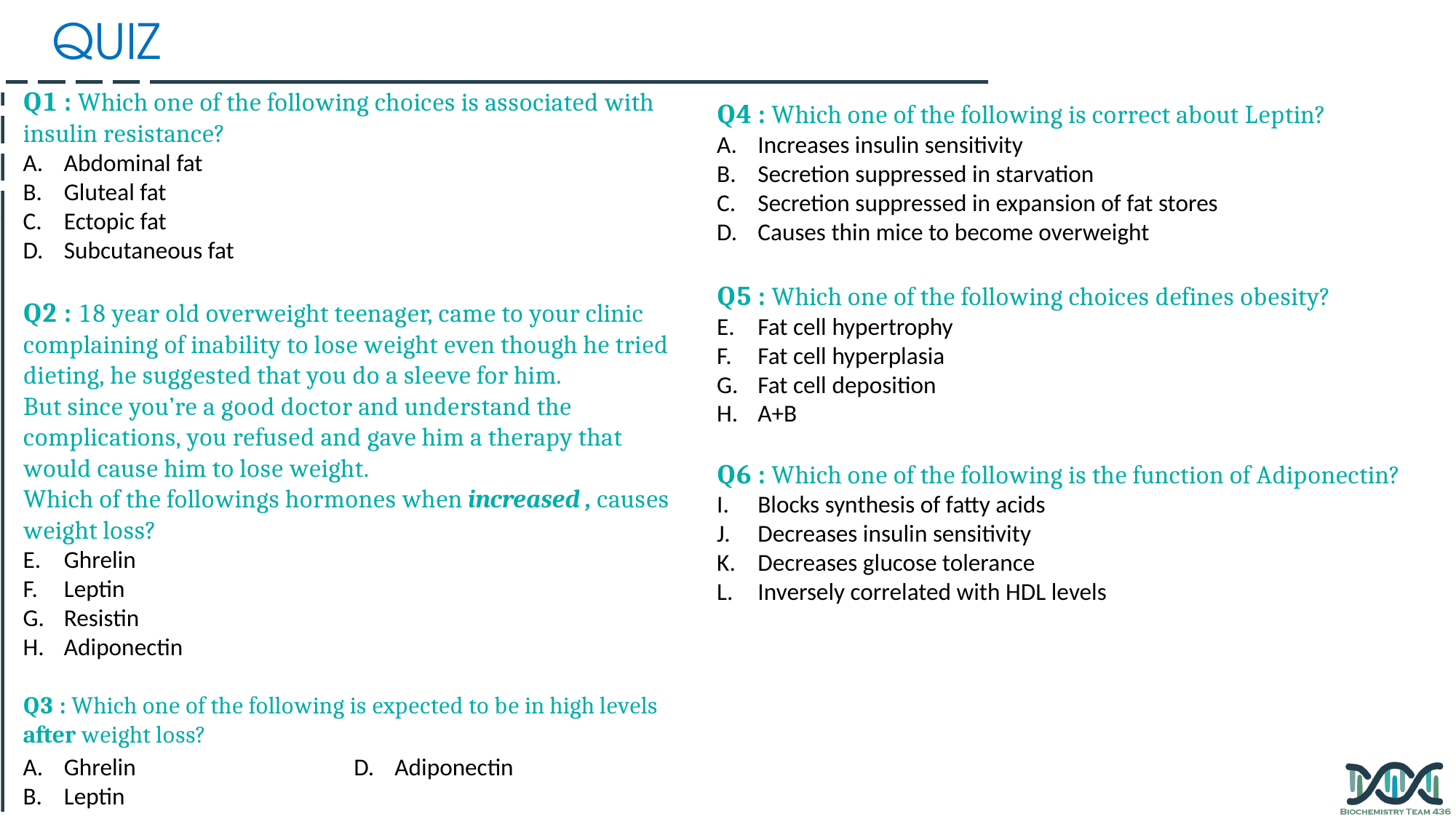

QUIZ
Q1 : Which one of the following choices is associated with insulin resistance?
Abdominal fat
Gluteal fat
Ectopic fat
Subcutaneous fat

Q2 : 18 year old overweight teenager, came to your clinic complaining of inability to lose weight even though he tried dieting, he suggested that you do a sleeve for him.
But since you’re a good doctor and understand the complications, you refused and gave him a therapy that would cause him to lose weight.
Which of the followings hormones when increased , causes weight loss?
Ghrelin
Leptin
Resistin
Adiponectin

Q3 : Which one of the following is expected to be in high levels after weight loss?
Q4 : Which one of the following is correct about Leptin?
Increases insulin sensitivity
Secretion suppressed in starvation
Secretion suppressed in expansion of fat stores
Causes thin mice to become overweight

Q5 : Which one of the following choices defines obesity?
Fat cell hypertrophy
Fat cell hyperplasia
Fat cell deposition
A+B

Q6 : Which one of the following is the function of Adiponectin?
Blocks synthesis of fatty acids
Decreases insulin sensitivity
Decreases glucose tolerance
Inversely correlated with HDL levels
Ghrelin
Leptin

Resistin
Adiponectin